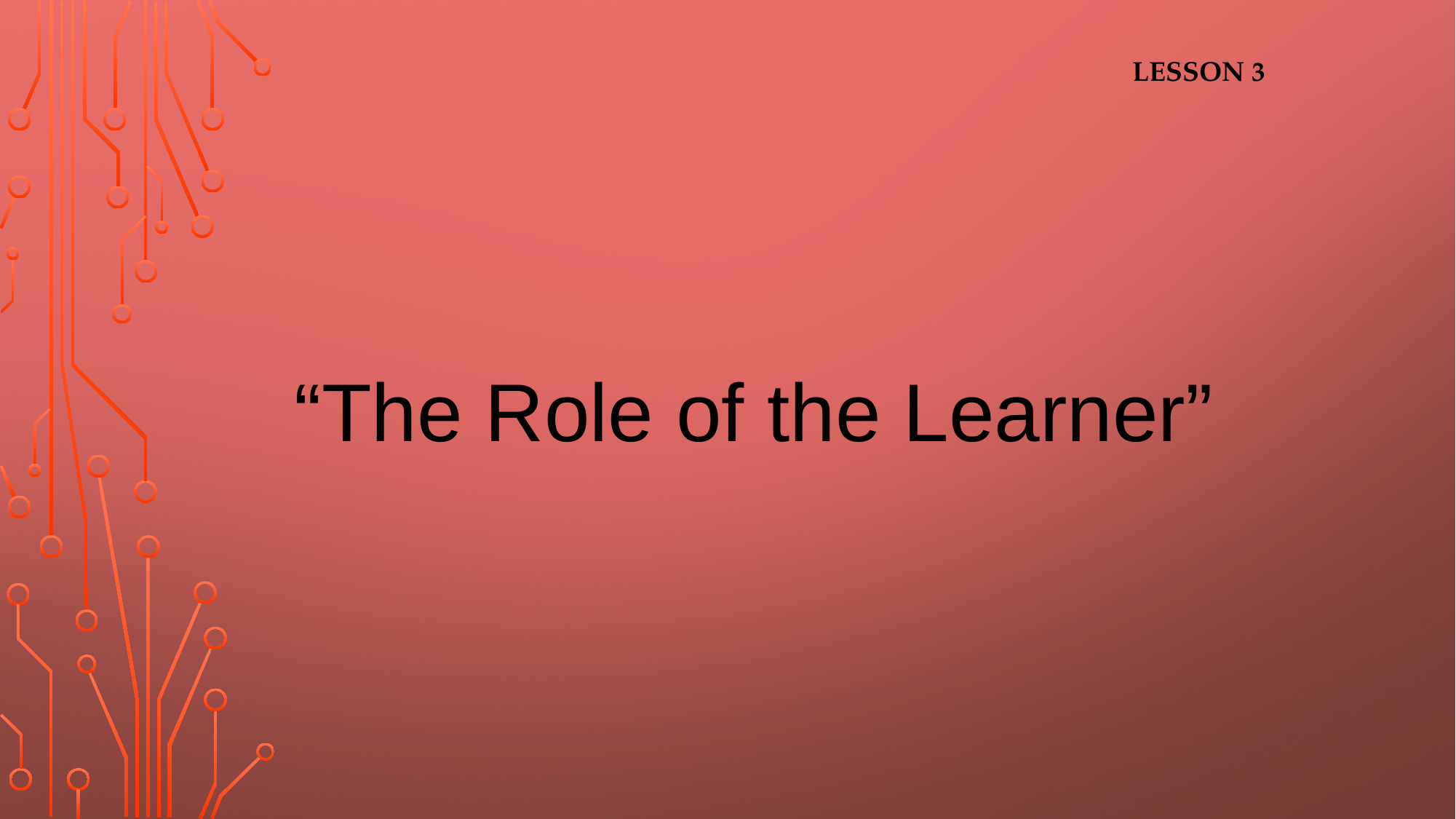

LESSON 3
“The Role of the Learner”